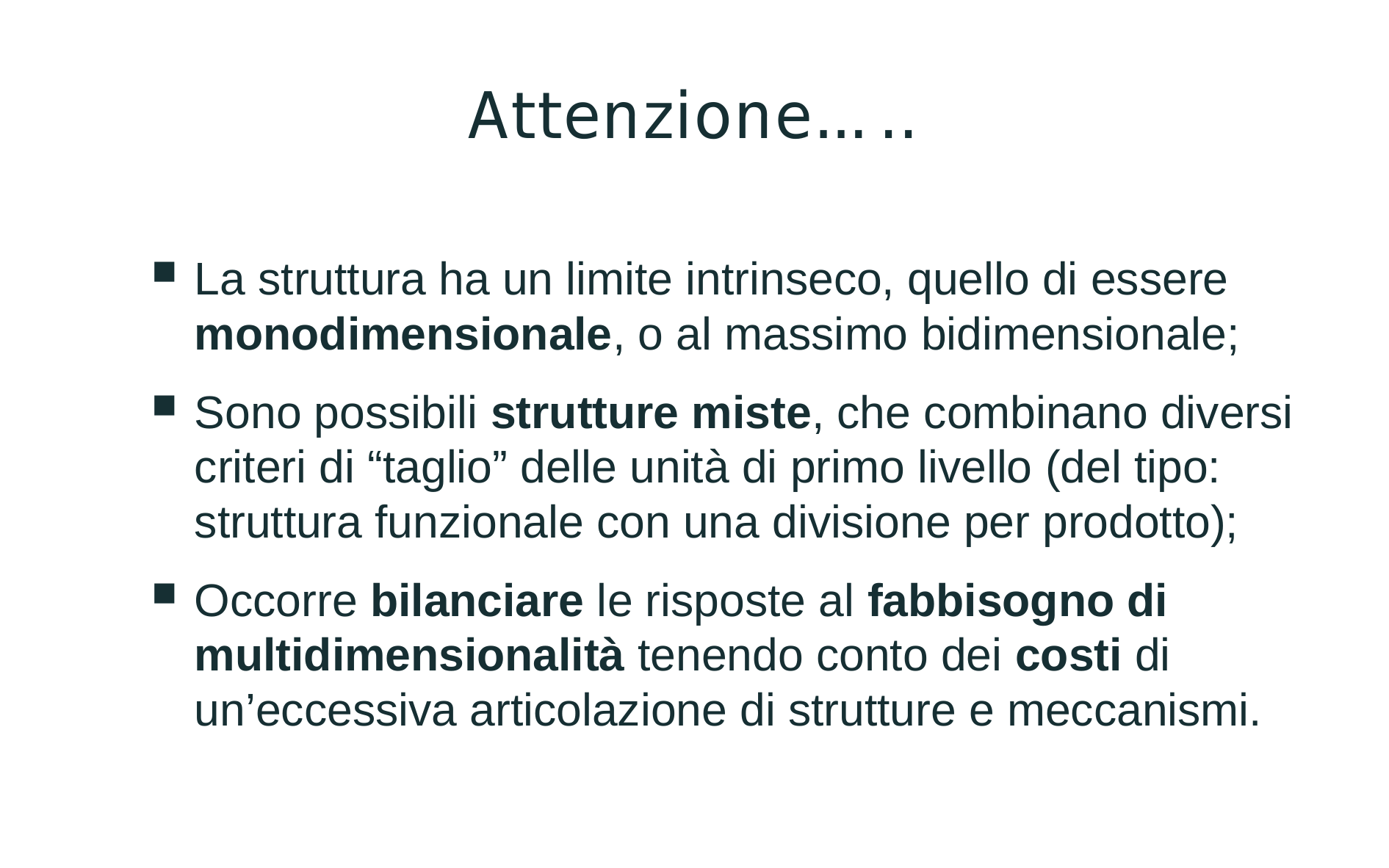

Attenzione…..
La struttura ha un limite intrinseco, quello di essere monodimensionale, o al massimo bidimensionale;
Sono possibili strutture miste, che combinano diversi criteri di “taglio” delle unità di primo livello (del tipo: struttura funzionale con una divisione per prodotto);
Occorre bilanciare le risposte al fabbisogno di multidimensionalità tenendo conto dei costi di un’eccessiva articolazione di strutture e meccanismi.